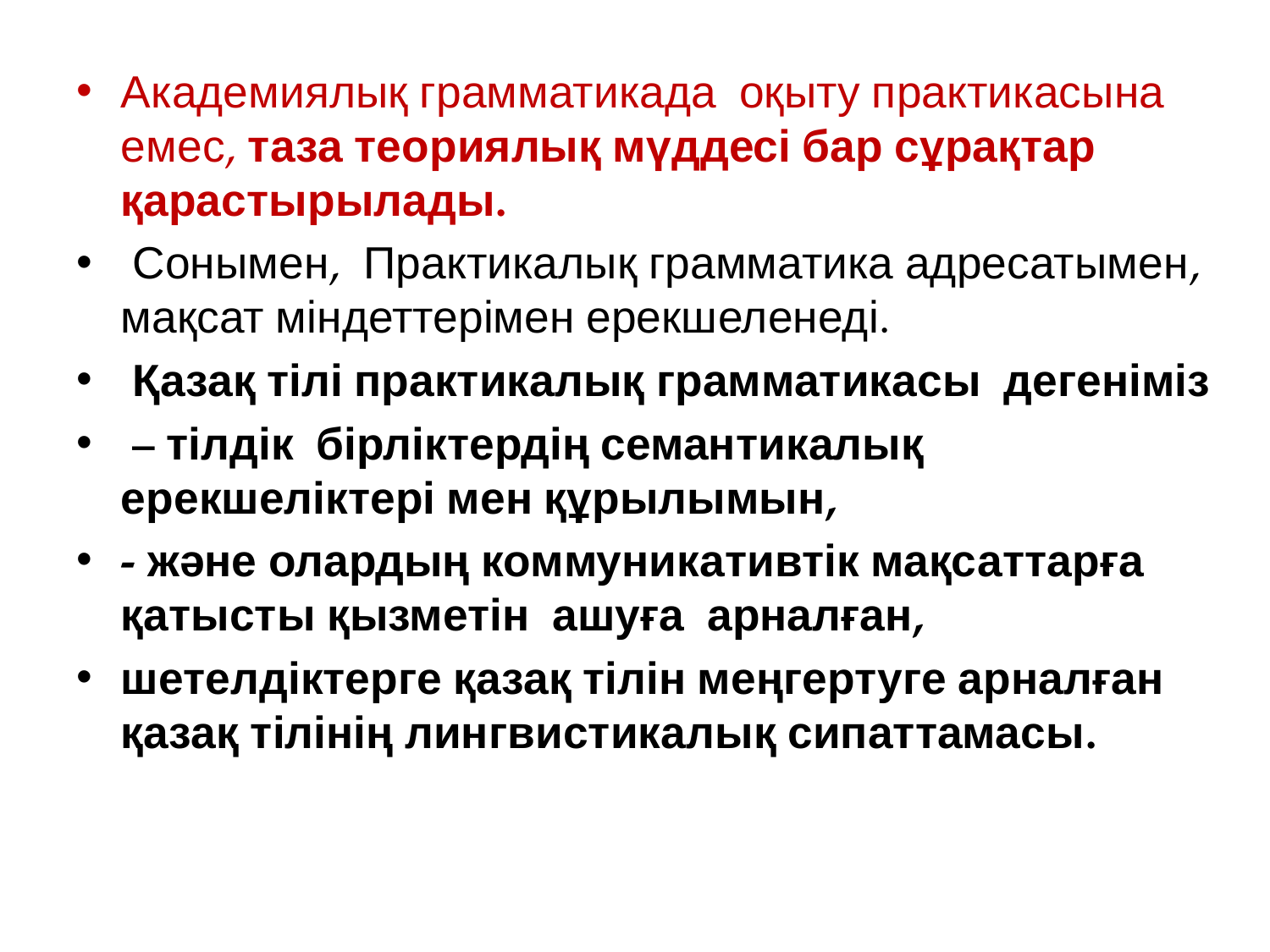

Академиялық грамматикада  оқыту практикасына емес, таза теориялық мүддесі бар сұрақтар қарастырылады.
 Сонымен,  Практикалық грамматика адресатымен, мақсат міндеттерімен ерекшеленеді.
 Қазақ тілі практикалық грамматикасы  дегеніміз
 – тілдік  бірліктердің семантикалық ерекшеліктері мен құрылымын,
- және олардың коммуникативтік мақсаттарға қатысты қызметін  ашуға  арналған,
шетелдіктерге қазақ тілін меңгертуге арналған қазақ тілінің лингвистикалық сипаттамасы.